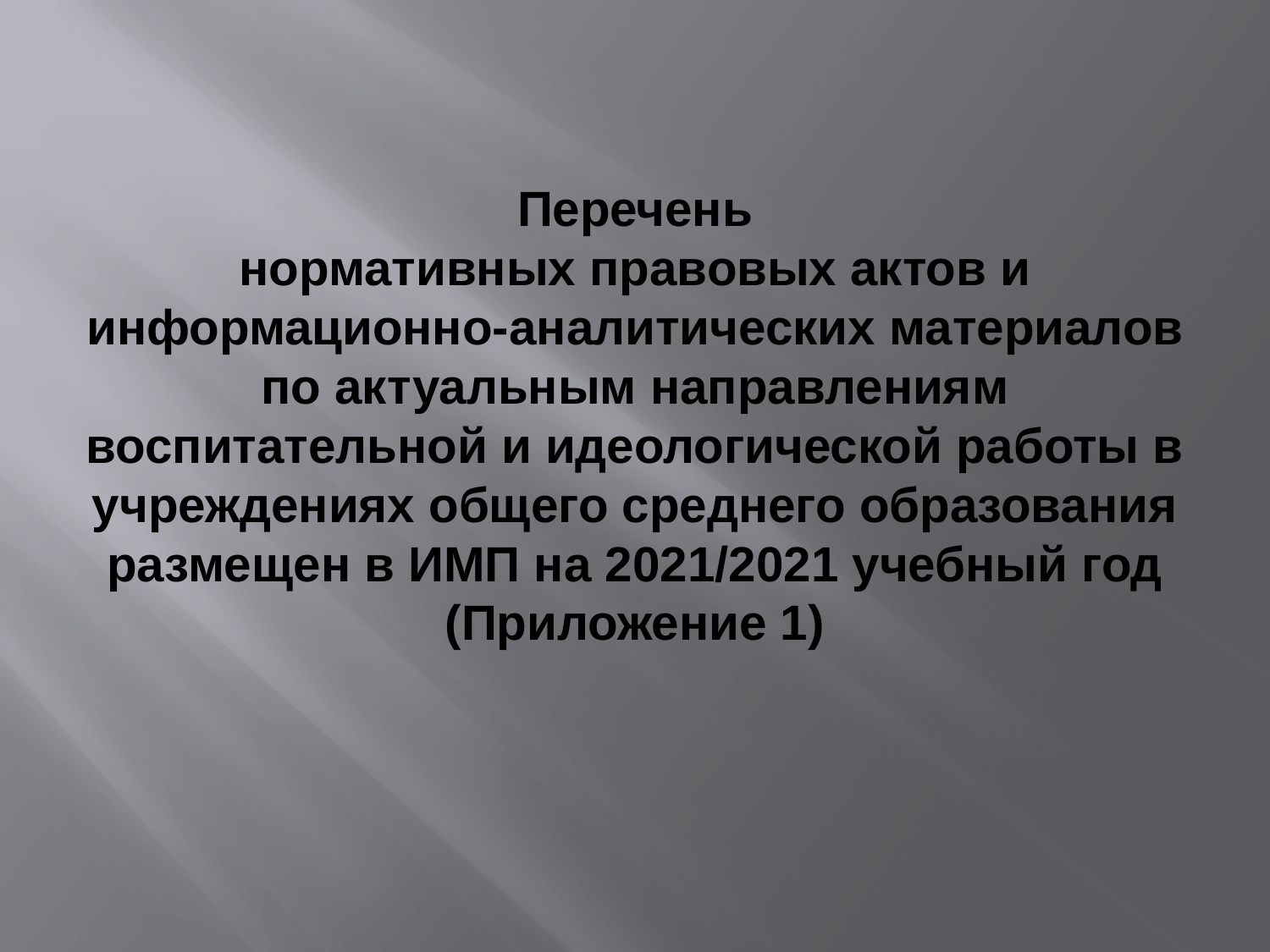

# Перечень нормативных правовых актов и информационно-аналитических материалов по актуальным направлениям воспитательной и идеологической работы в учреждениях общего среднего образования размещен в ИМП на 2021/2021 учебный год (Приложение 1)